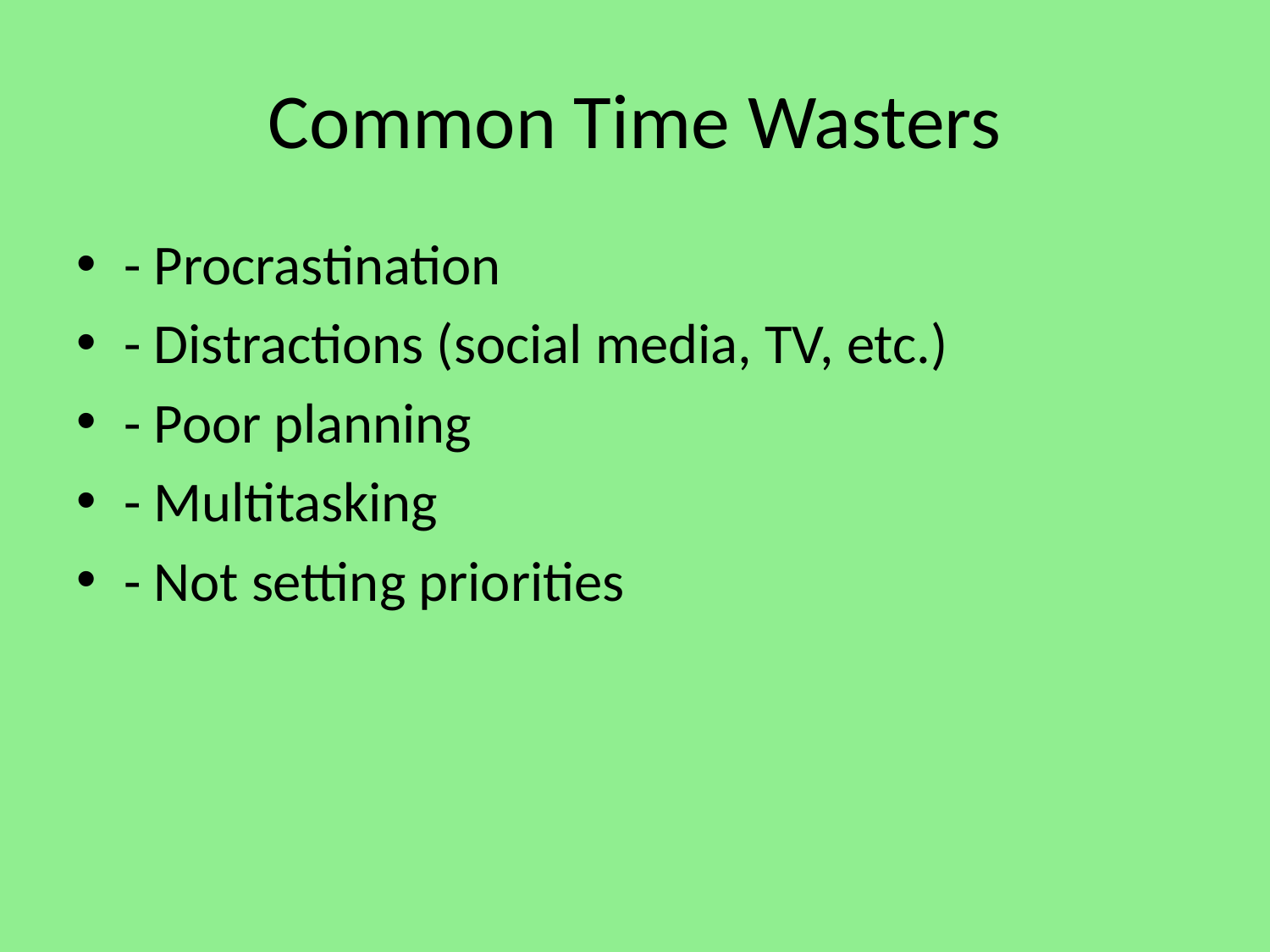

# Common Time Wasters
- Procrastination
- Distractions (social media, TV, etc.)
- Poor planning
- Multitasking
- Not setting priorities